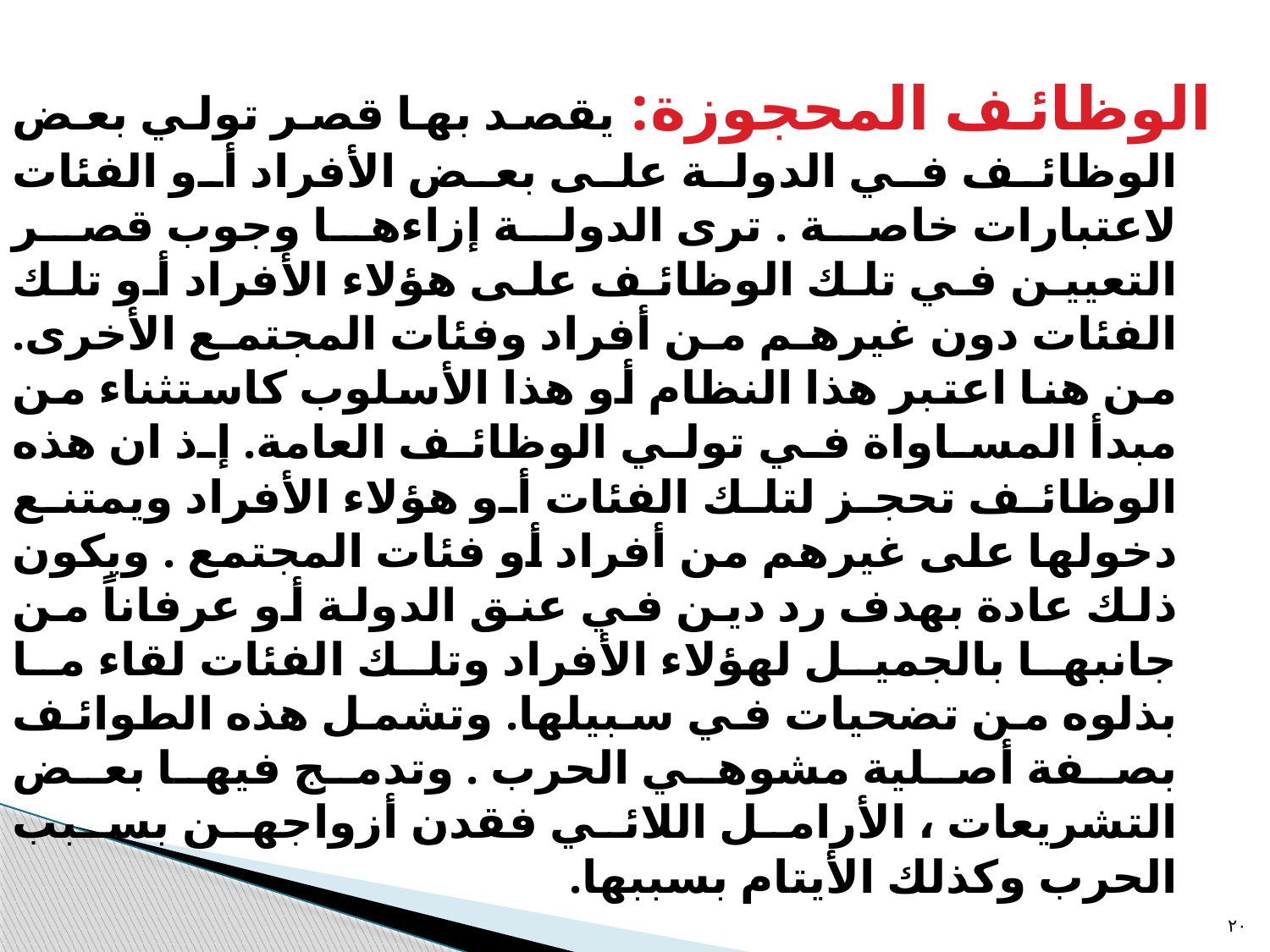

الوظائف المحجوزة: يقصد بها قصر تولي بعض الوظائف في الدولة على بعض الأفراد أو الفئات لاعتبارات خاصة . ترى الدولة إزاءها وجوب قصر التعيين في تلك الوظائف على هؤلاء الأفراد أو تلك الفئات دون غيرهم من أفراد وفئات المجتمع الأخرى. من هنا اعتبر هذا النظام أو هذا الأسلوب كاستثناء من مبدأ المساواة في تولي الوظائف العامة. إذ ان هذه الوظائف تحجز لتلك الفئات أو هؤلاء الأفراد ويمتنع دخولها على غيرهم من أفراد أو فئات المجتمع . ويكون ذلك عادة بهدف رد دين في عنق الدولة أو عرفاناً من جانبها بالجميل لهؤلاء الأفراد وتلك الفئات لقاء ما بذلوه من تضحيات في سبيلها. وتشمل هذه الطوائف بصفة أصلية مشوهي الحرب . وتدمج فيها بعض التشريعات ، الأرامل اللائي فقدن أزواجهن بسبب الحرب وكذلك الأيتام بسببها.
٢٠